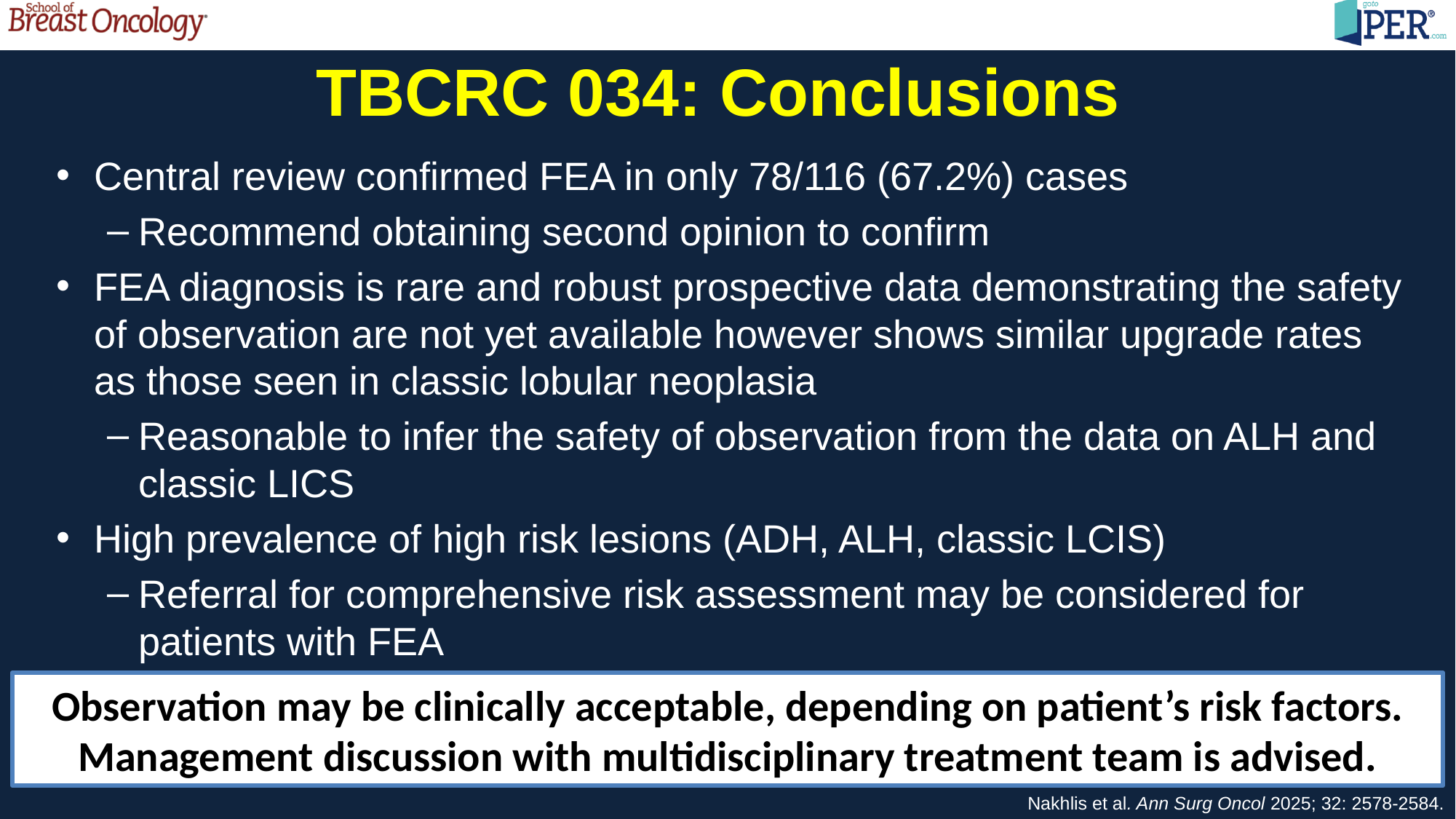

# TBCRC 034: Conclusions
Central review confirmed FEA in only 78/116 (67.2%) cases
Recommend obtaining second opinion to confirm
FEA diagnosis is rare and robust prospective data demonstrating the safety of observation are not yet available however shows similar upgrade rates as those seen in classic lobular neoplasia
Reasonable to infer the safety of observation from the data on ALH and classic LICS
High prevalence of high risk lesions (ADH, ALH, classic LCIS)
Referral for comprehensive risk assessment may be considered for patients with FEA

Observation may be clinically acceptable, depending on patient’s risk factors. Management discussion with multidisciplinary treatment team is advised.
Nakhlis et al. Ann Surg Oncol 2025; 32: 2578-2584.